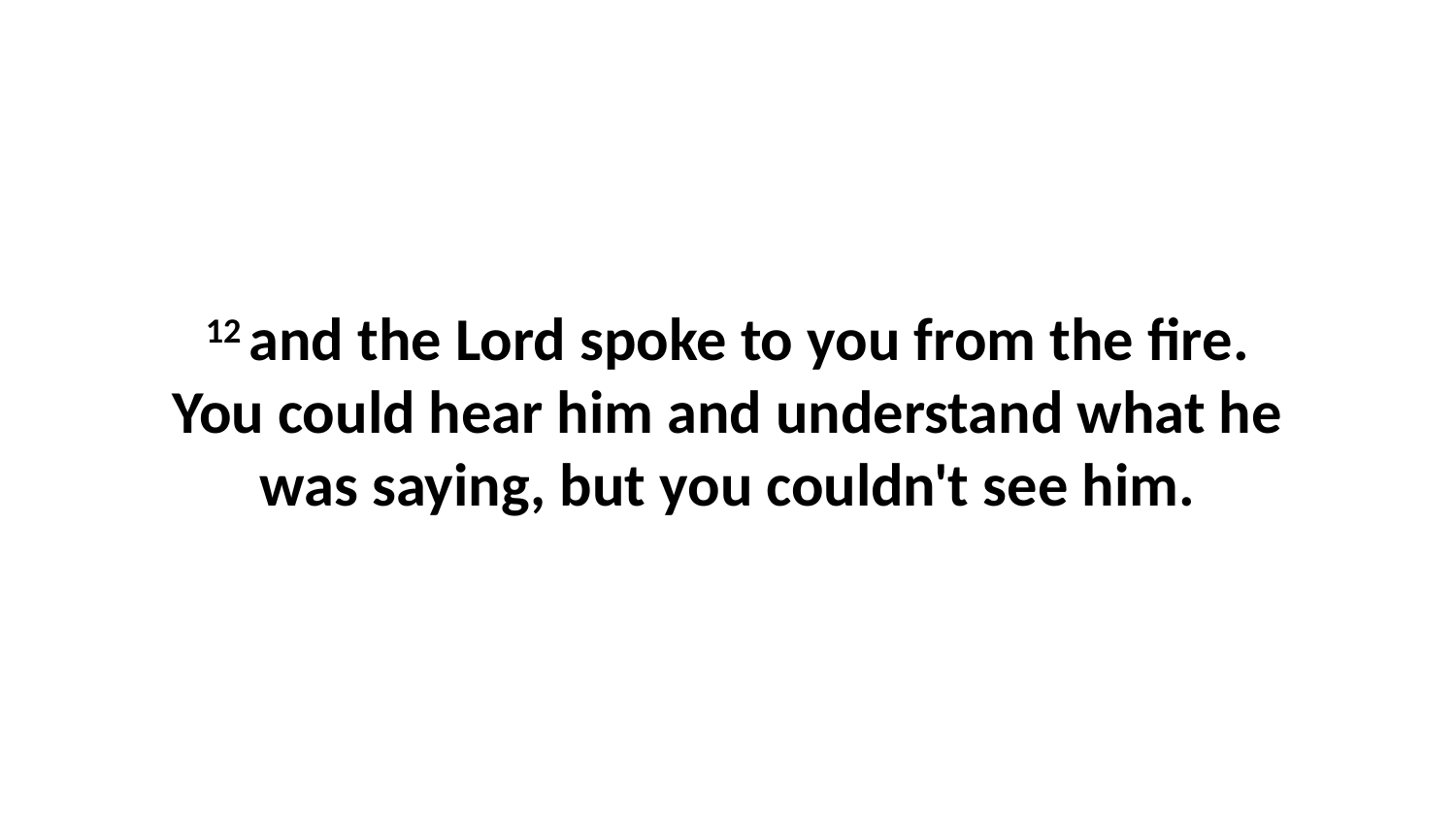

12 and the Lord spoke to you from the fire. You could hear him and understand what he was saying, but you couldn't see him.